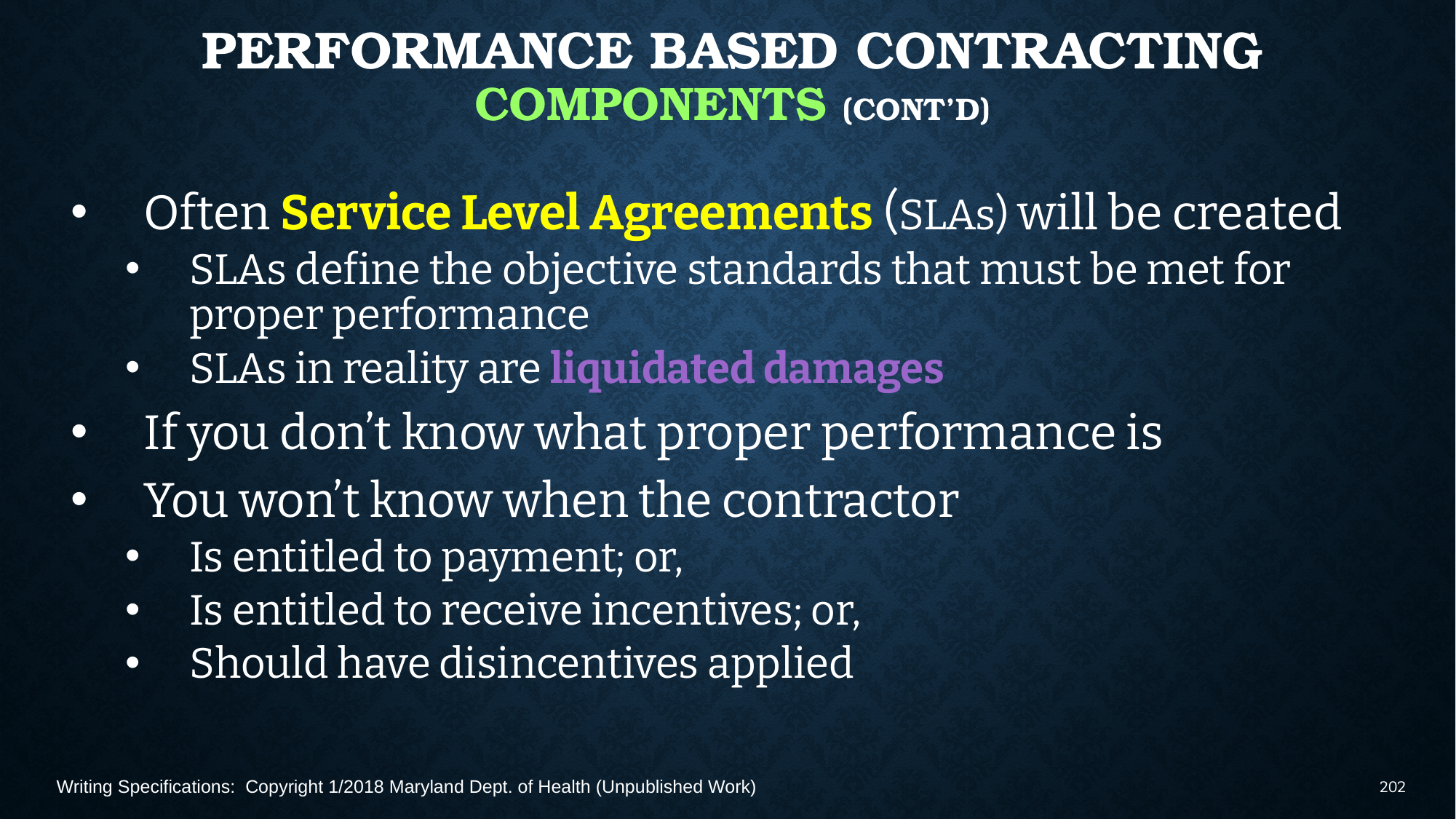

# Performance Based Contracting Components (Cont’d)
Often Service Level Agreements (SLAs) will be created
SLAs define the objective standards that must be met for proper performance
SLAs in reality are liquidated damages
If you don’t know what proper performance is
You won’t know when the contractor
Is entitled to payment; or,
Is entitled to receive incentives; or,
Should have disincentives applied
Writing Specifications:  Copyright 1/2018 Maryland Dept. of Health (Unpublished Work)
202